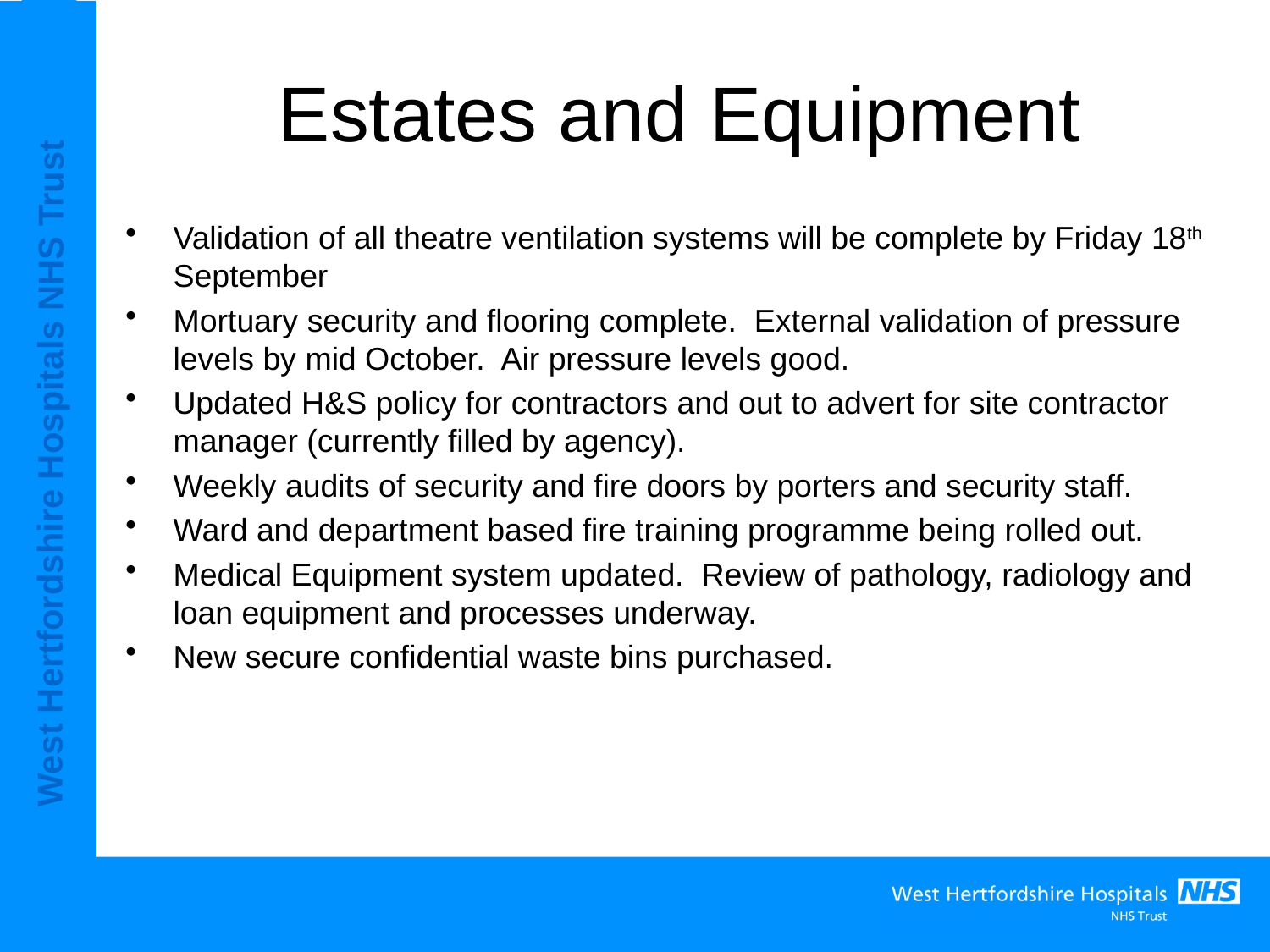

# Estates and Equipment
Validation of all theatre ventilation systems will be complete by Friday 18th September
Mortuary security and flooring complete.  External validation of pressure levels by mid October.  Air pressure levels good.
Updated H&S policy for contractors and out to advert for site contractor manager (currently filled by agency).
Weekly audits of security and fire doors by porters and security staff.
Ward and department based fire training programme being rolled out.
Medical Equipment system updated.  Review of pathology, radiology and loan equipment and processes underway.
New secure confidential waste bins purchased.